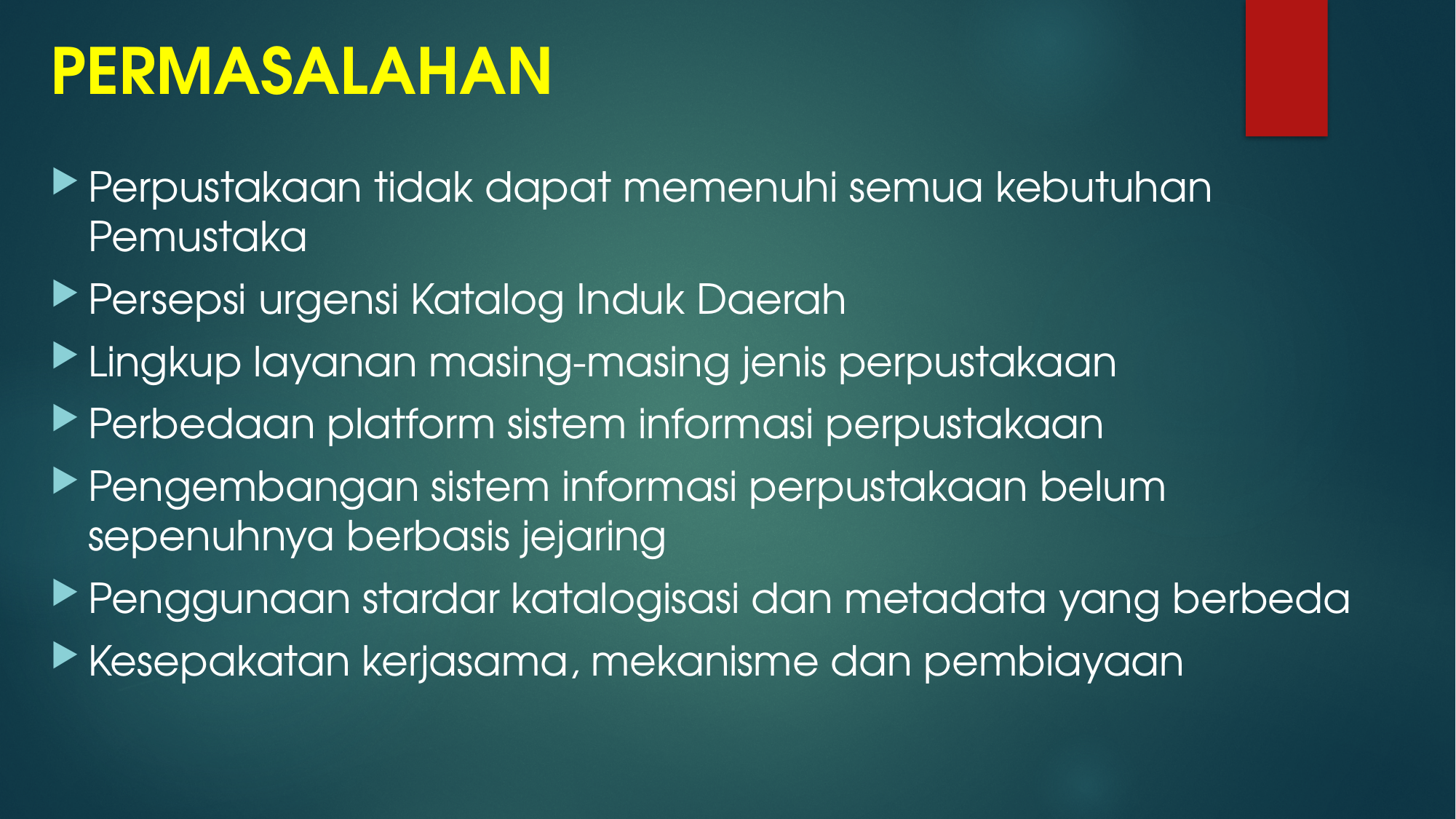

# PERMASALAHAN
Perpustakaan tidak dapat memenuhi semua kebutuhan Pemustaka
Persepsi urgensi Katalog Induk Daerah
Lingkup layanan masing-masing jenis perpustakaan
Perbedaan platform sistem informasi perpustakaan
Pengembangan sistem informasi perpustakaan belum sepenuhnya berbasis jejaring
Penggunaan stardar katalogisasi dan metadata yang berbeda
Kesepakatan kerjasama, mekanisme dan pembiayaan